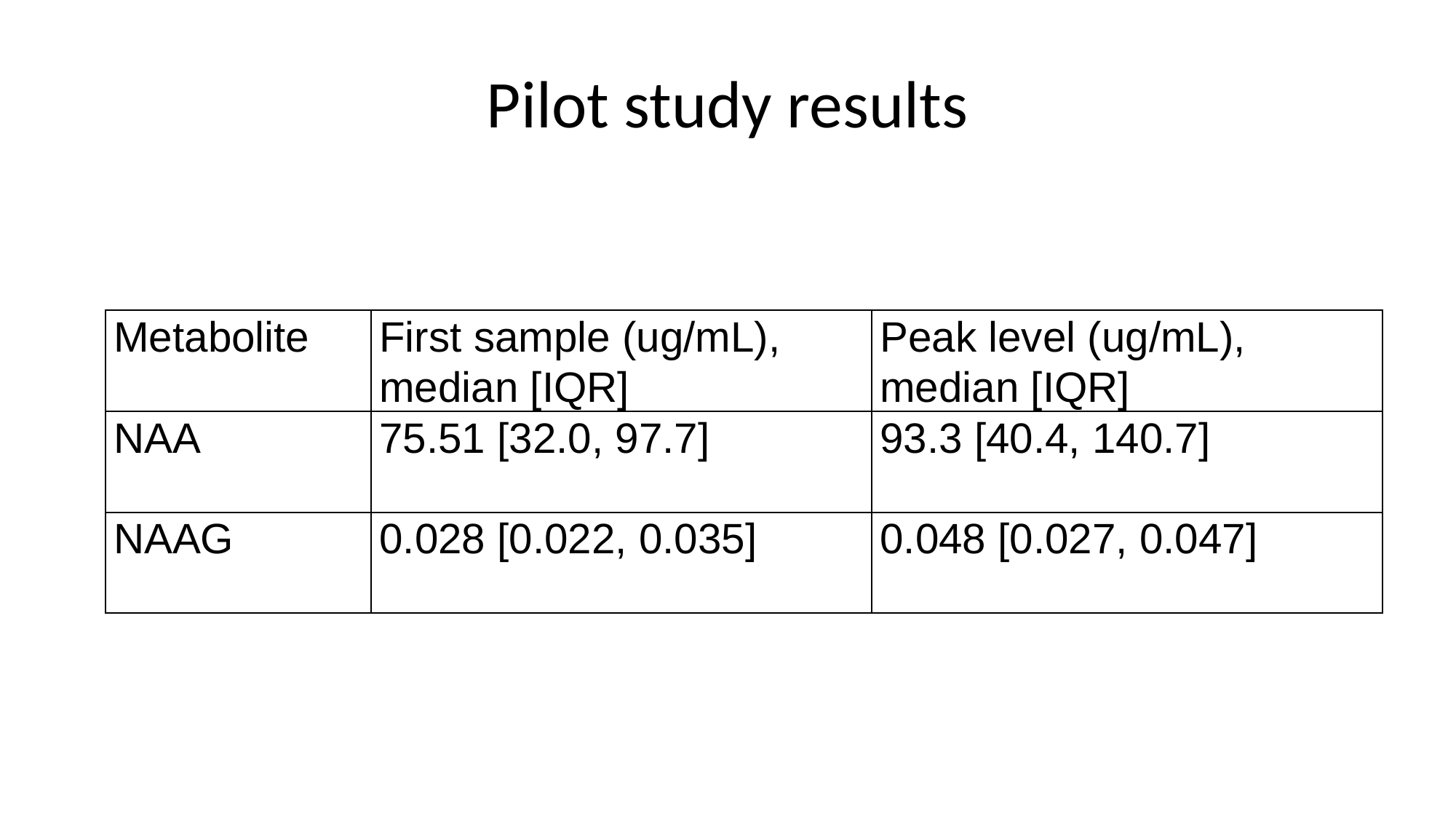

# Pilot study results
| Metabolite | First sample (ug/mL), median [IQR] | Peak level (ug/mL), median [IQR] |
| --- | --- | --- |
| NAA | 75.51 [32.0, 97.7] | 93.3 [40.4, 140.7] |
| NAAG | 0.028 [0.022, 0.035] | 0.048 [0.027, 0.047] |